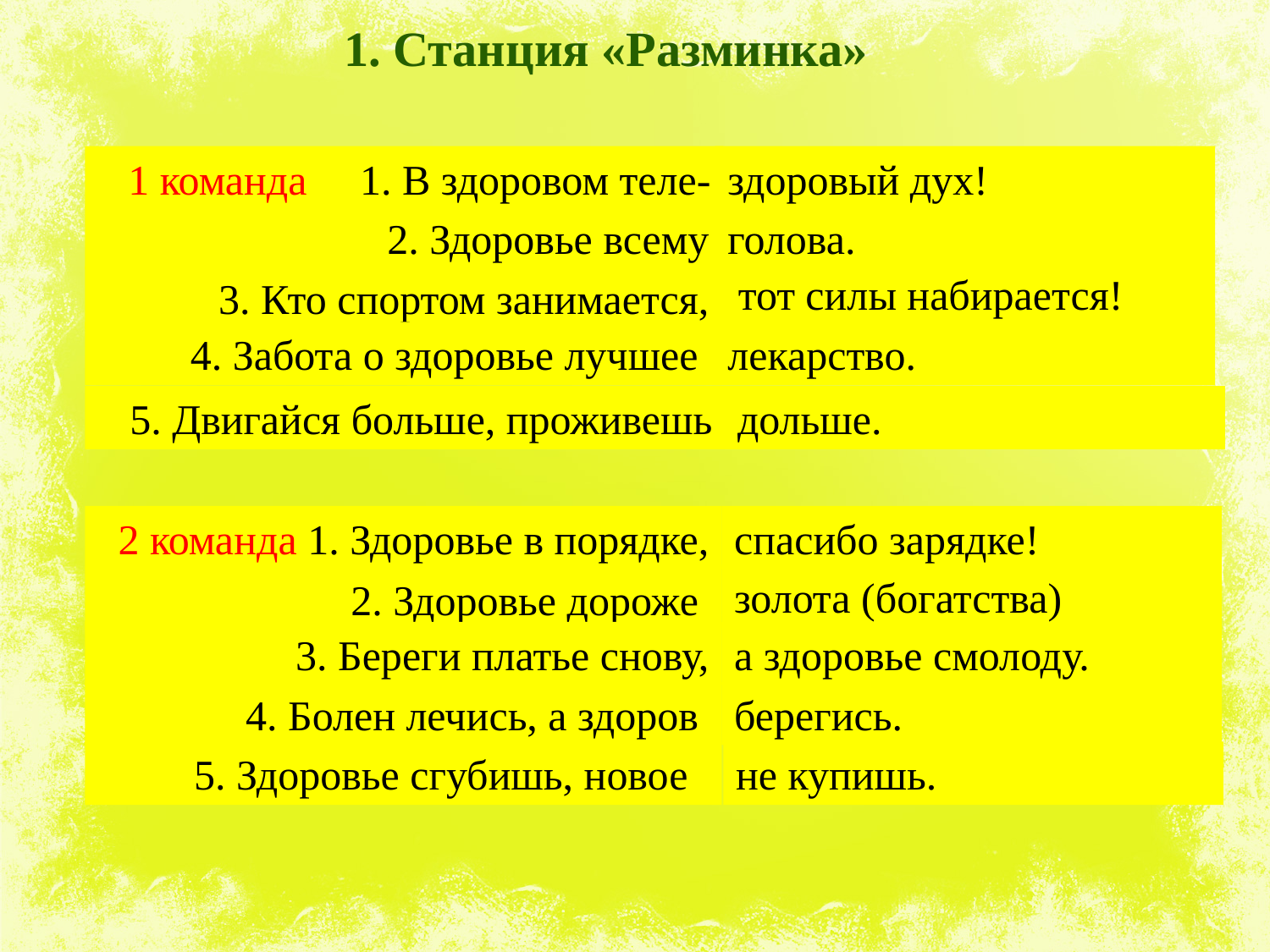

# 1. Станция «Разминка»
1 команда     1. В здоровом теле-
здоровый дух!
2. Здоровье всему
голова.
 тот силы набирается!
3. Кто спортом занимается,
4. Забота о здоровье лучшее
лекарство.
5. Двигайся больше, проживешь
дольше.
2 команда 1. Здоровье в порядке,
спасибо зарядке!
золота (богатства)
2. Здоровье дороже
3. Береги платье снову,
а здоровье смолоду.
4. Болен лечись, а здоров
берегись.
5. Здоровье сгубишь, новое
не купишь.